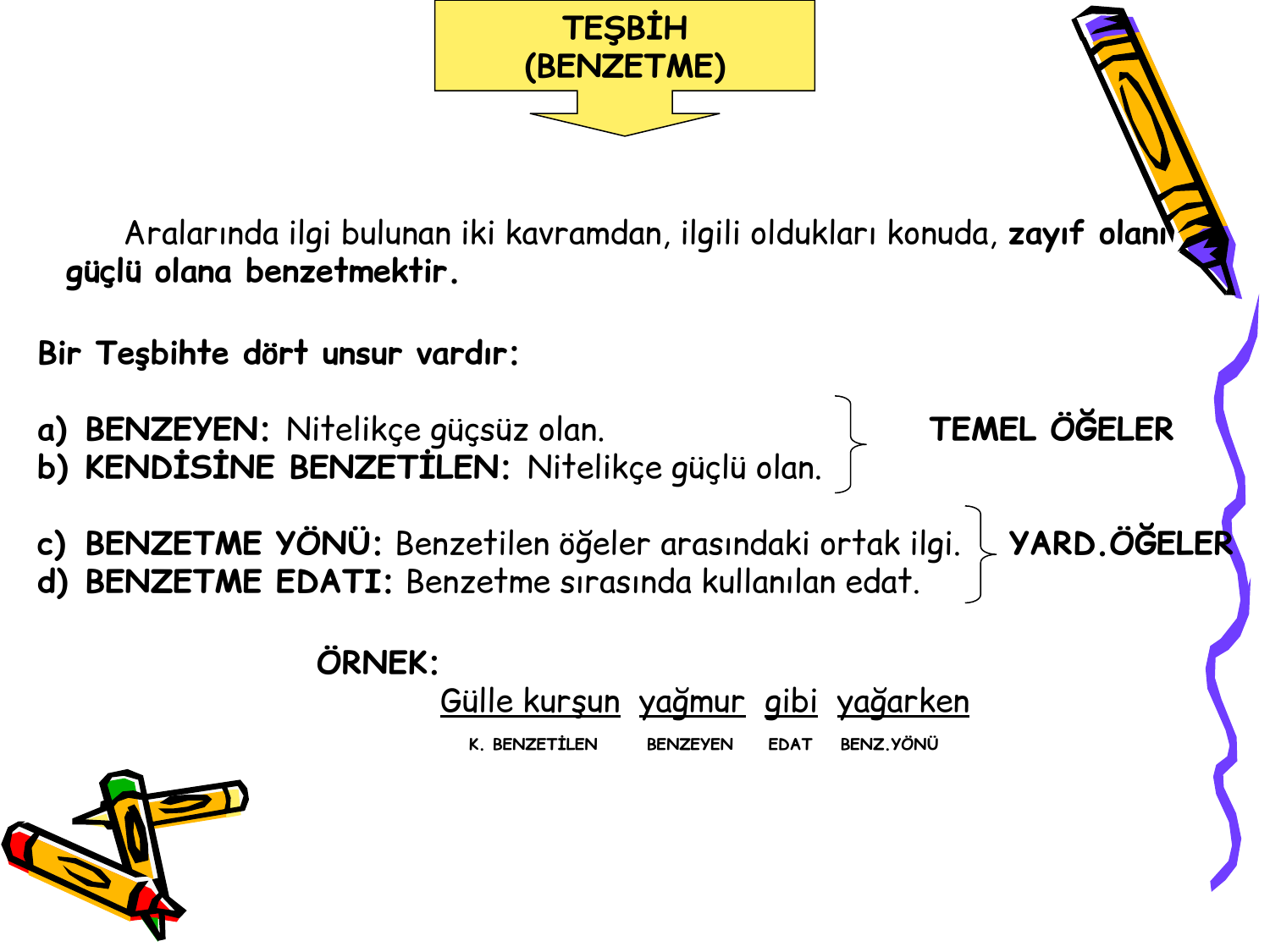

TEŞBİH
(BENZETME)
      Aralarında ilgi bulunan iki kavramdan, ilgili oldukları konuda, zayıf olanı
güçlü olana benzetmektir.
Bir Teşbihte dört unsur vardır:

BENZEYEN: Nitelikçe güçsüz olan.                                  TEMEL ÖĞELER
KENDİSİNE BENZETİLEN: Nitelikçe güçlü olan.

BENZETME YÖNÜ: Benzetilen öğeler arasındaki ortak ilgi.     YARD.ÖĞELER
BENZETME EDATI: Benzetme sırasında kullanılan edat.

ÖRNEK:
         Gülle kurşun  yağmur  gibi  yağarken
                K. BENZETİLEN       BENZEYEN     EDAT    BENZ.YÖNÜ